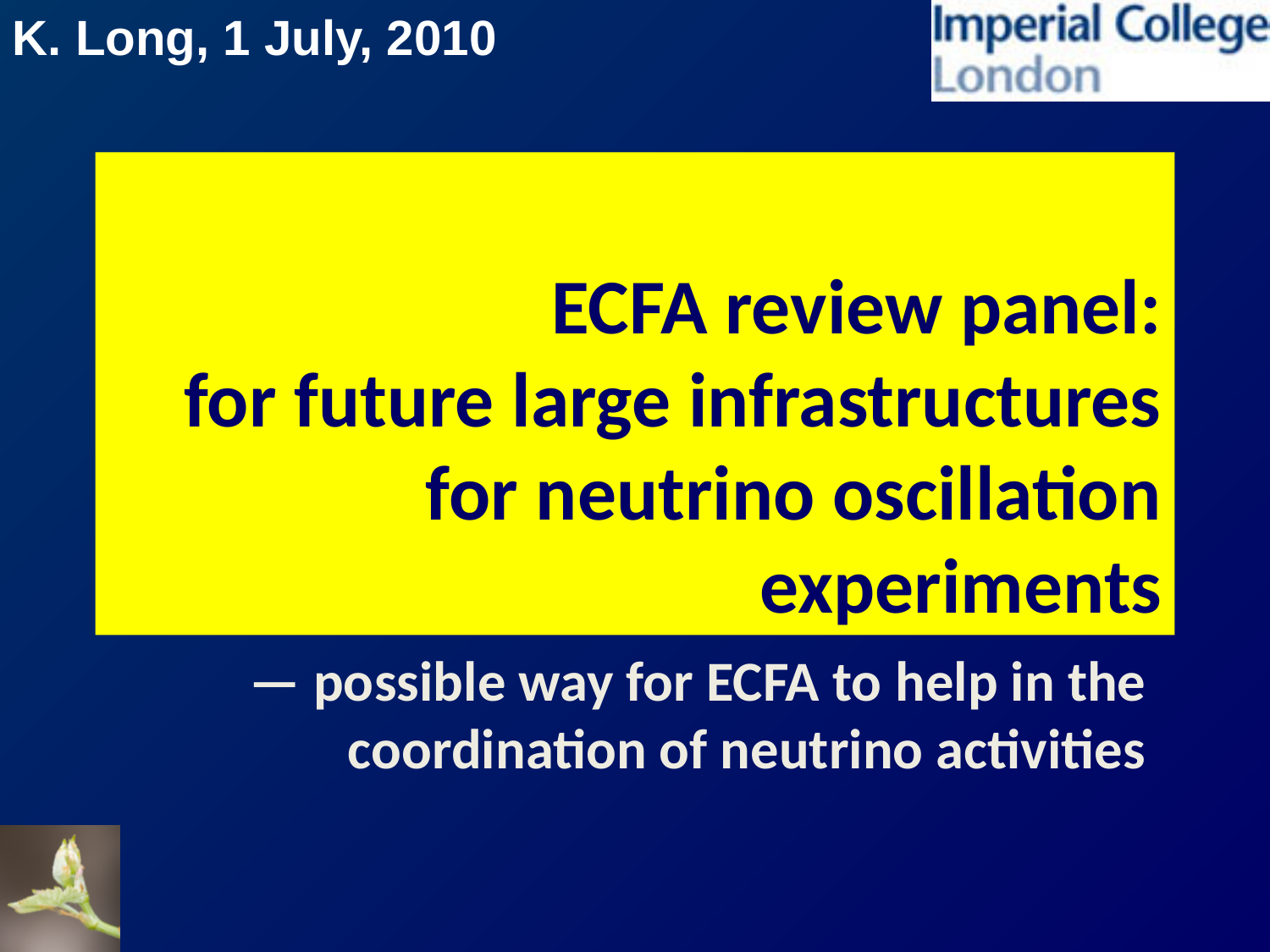

# ECFA review panel: for future large infrastructures for neutrino oscillation experiments
— possible way for ECFA to help in the coordination of neutrino activities